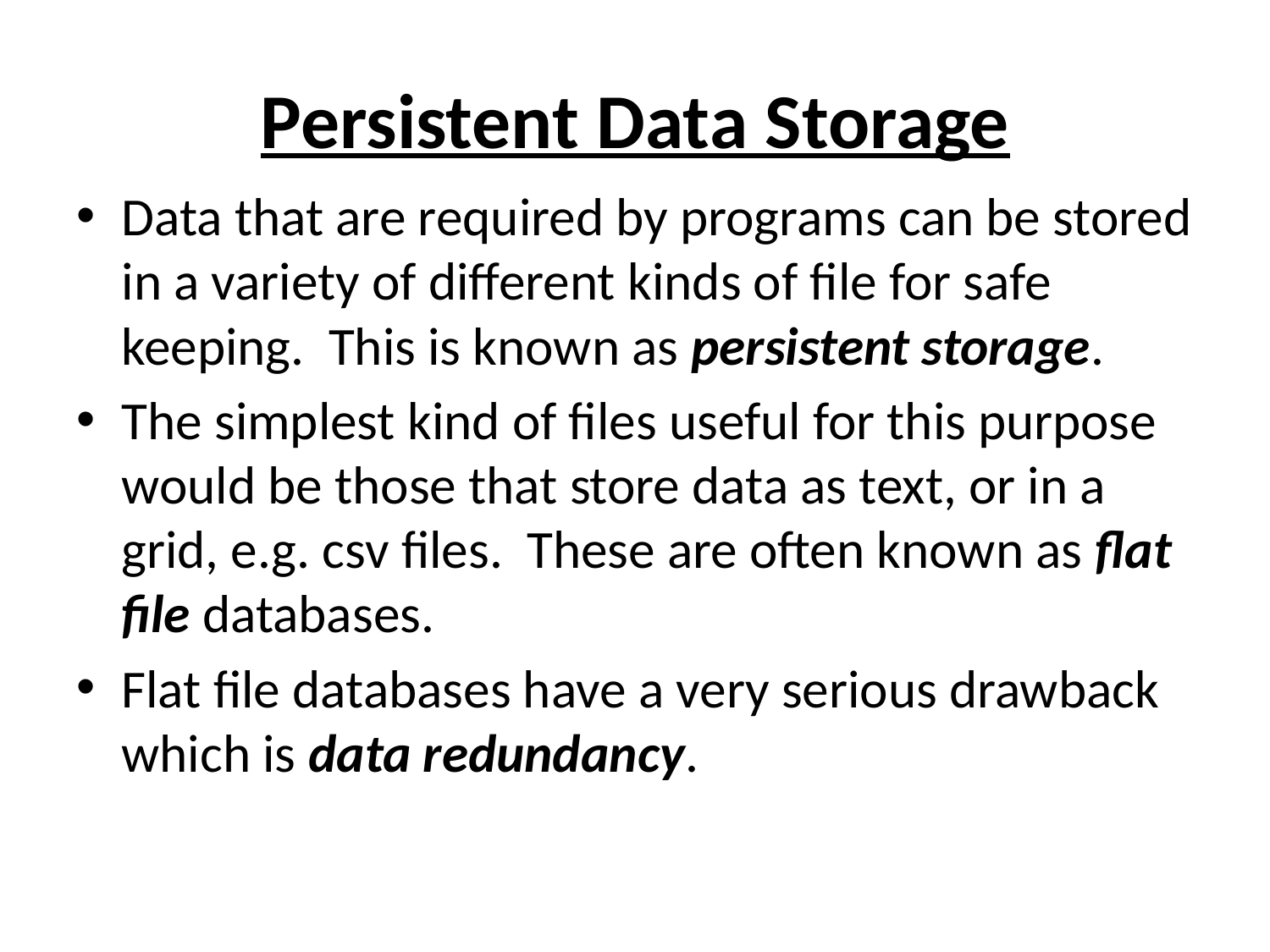

# Persistent Data Storage
Data that are required by programs can be stored in a variety of different kinds of file for safe keeping.  This is known as persistent storage.
The simplest kind of files useful for this purpose would be those that store data as text, or in a grid, e.g. csv files.  These are often known as flat file databases.
Flat file databases have a very serious drawback which is data redundancy.